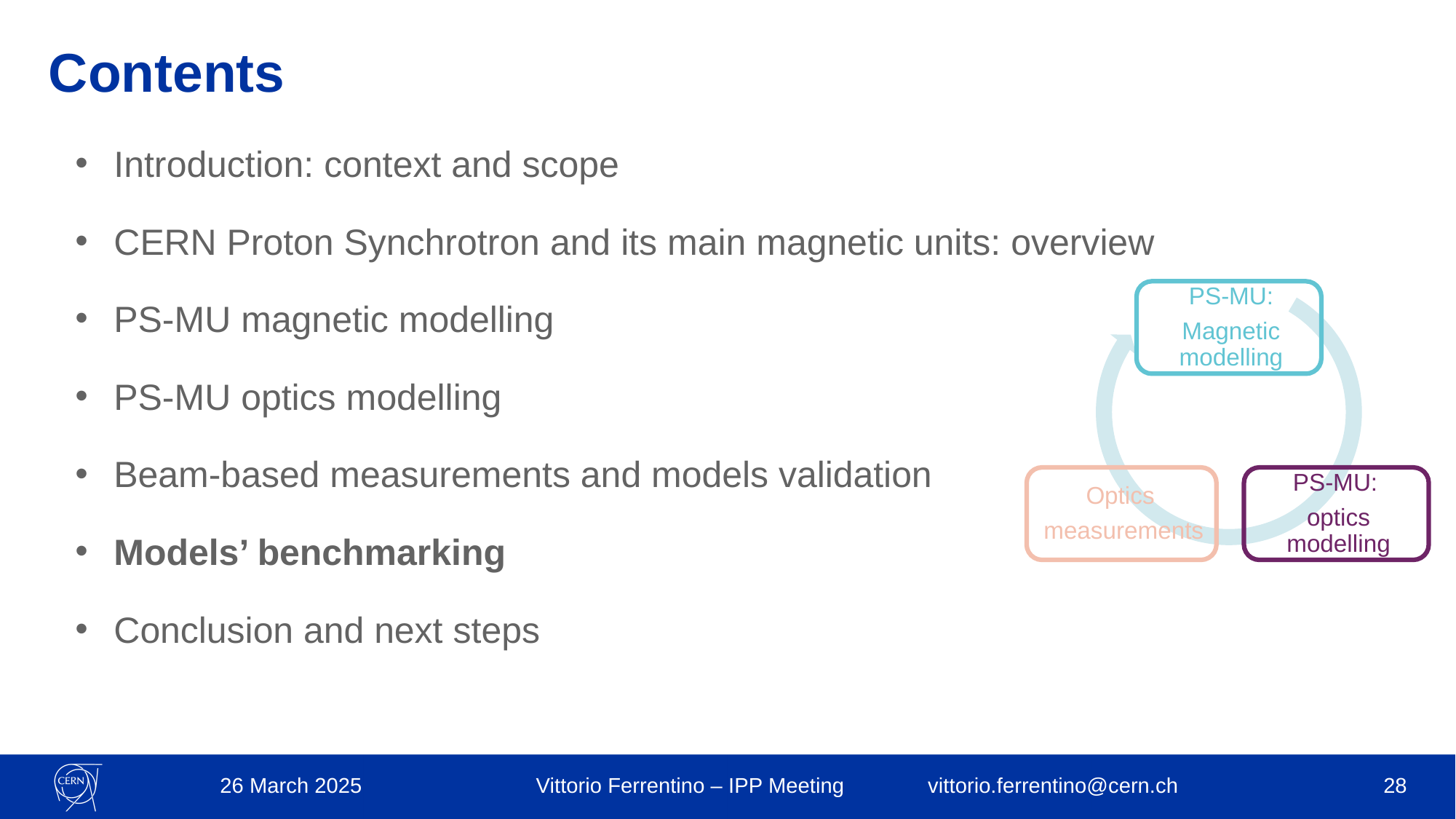

# Contents
Introduction: context and scope
CERN Proton Synchrotron and its main magnetic units: overview
PS-MU magnetic modelling
PS-MU optics modelling
Beam-based measurements and models validation
Models’ benchmarking
Conclusion and next steps

PS-MU:
Magnetic modelling
PS-MU:
optics modelling
Optics
measurements
Vittorio Ferrentino – IPP Meeting              vittorio.ferrentino@cern.ch
28
26 March 2025